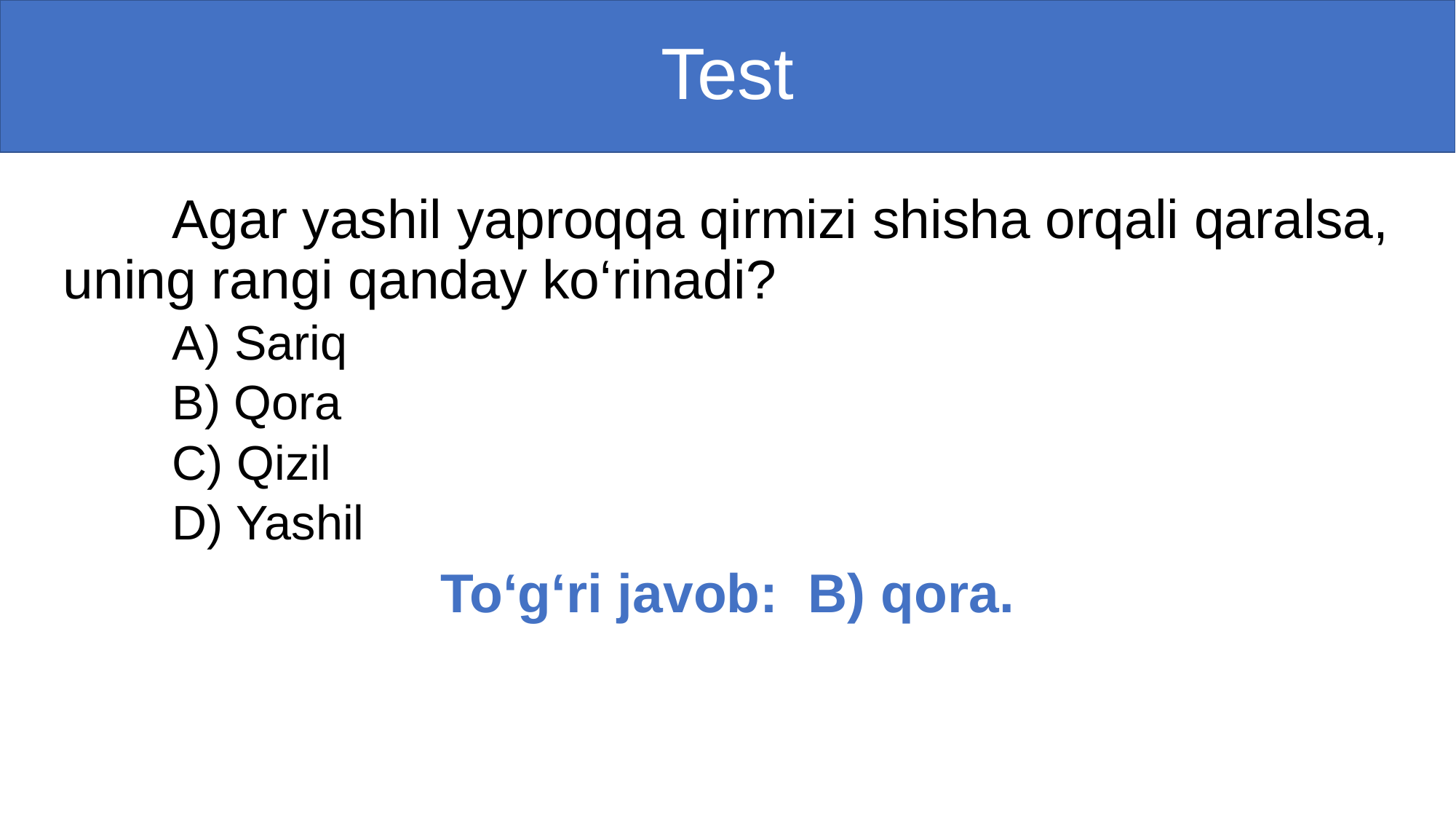

# Test
	Agar yashil yaproqqa qirmizi shisha orqali qaralsa, uning rangi qanday ko‘rinadi?
A) Sariq
B) Qora
C) Qizil
D) Yashil
To‘g‘ri javob:  B) qora.